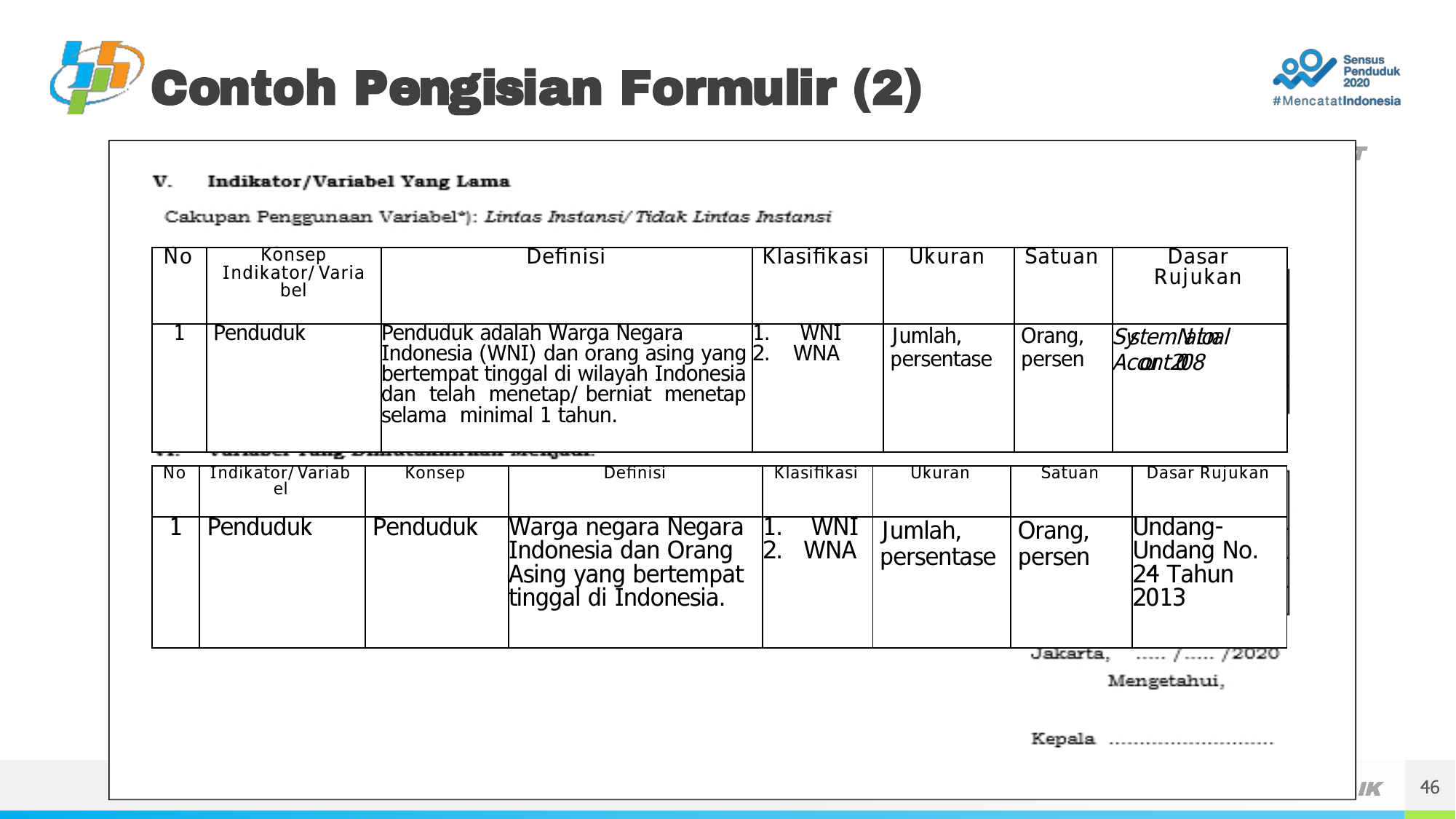

# Contoh Pengisian Formulir (2)

BADANPUSATSTATIST

| No | Konsep Indikator/Varia bel | Definisi | Klasifikasi | Ukuran | Satuan | Dasar Rujukan |
| --- | --- | --- | --- | --- | --- | --- |
| 1 | Penduduk | Penduduk adalah Warga Negara Indonesia (WNI) dan orang asing yang bertempat tinggal di wilayah Indonesia dan telah menetap/ berniat menetap selama minimal 1 tahun. | WNI WNA | Jumlah, persentase | Orang, persen | SystemNational Account2008 |
| No | Indikator/Variab el | Konsep | Definisi | Klasifikasi | Ukuran | Satuan | Dasar Rujukan |
| --- | --- | --- | --- | --- | --- | --- | --- |
| 1 | Penduduk | Penduduk | Warga negara Negara Indonesia dan Orang Asing yang bertempat tinggal di Indonesia. | WNI WNA | Jumlah, persentase | Orang, persen | Undang- Undang No. 24 Tahun 2013 |

46
IK